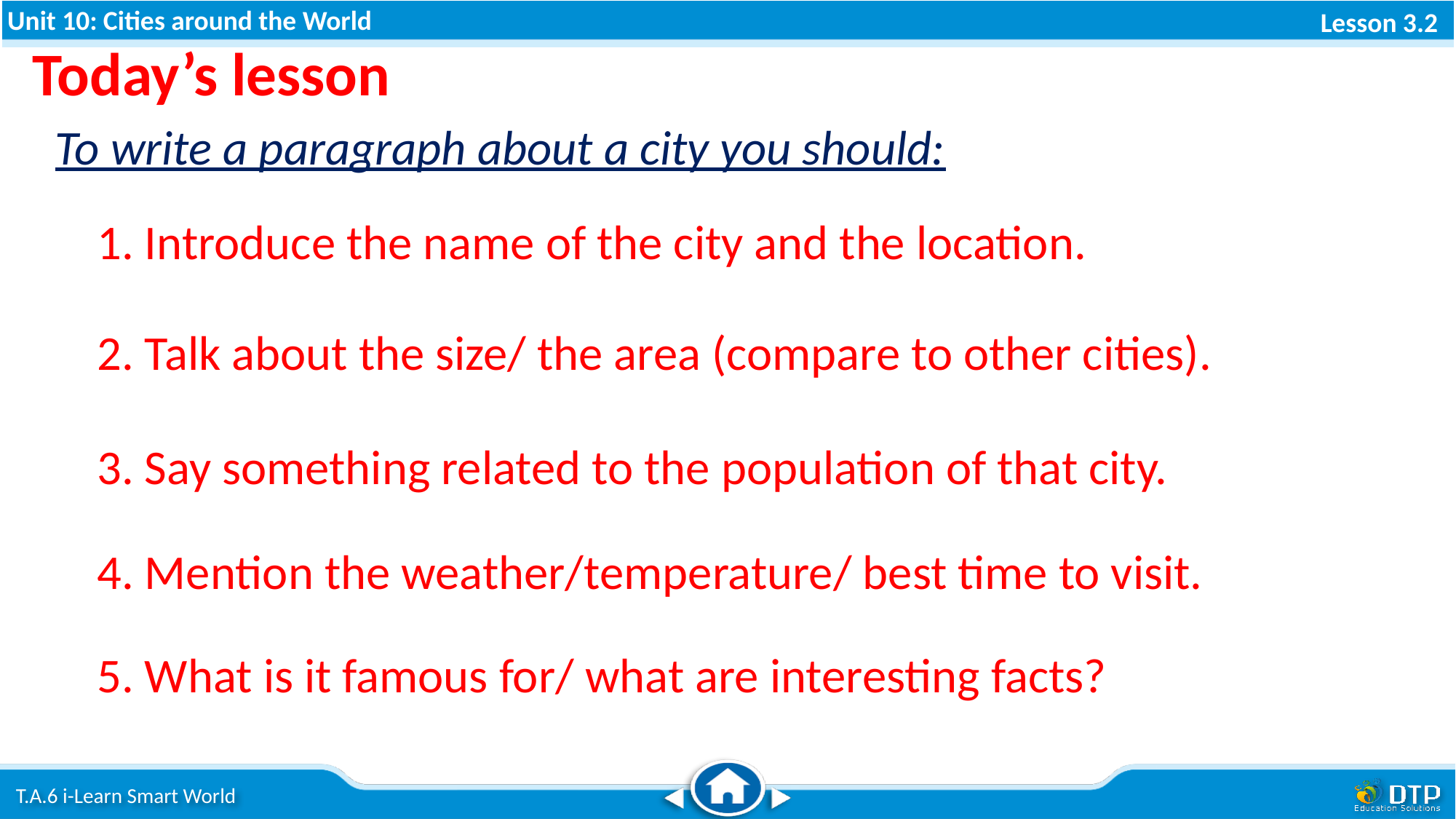

Today’s lesson
To write a paragraph about a city you should:
1. Introduce the name of the city and the location.
2. Talk about the size/ the area (compare to other cities).
3. Say something related to the population of that city.
4. Mention the weather/temperature/ best time to visit.
5. What is it famous for/ what are interesting facts?